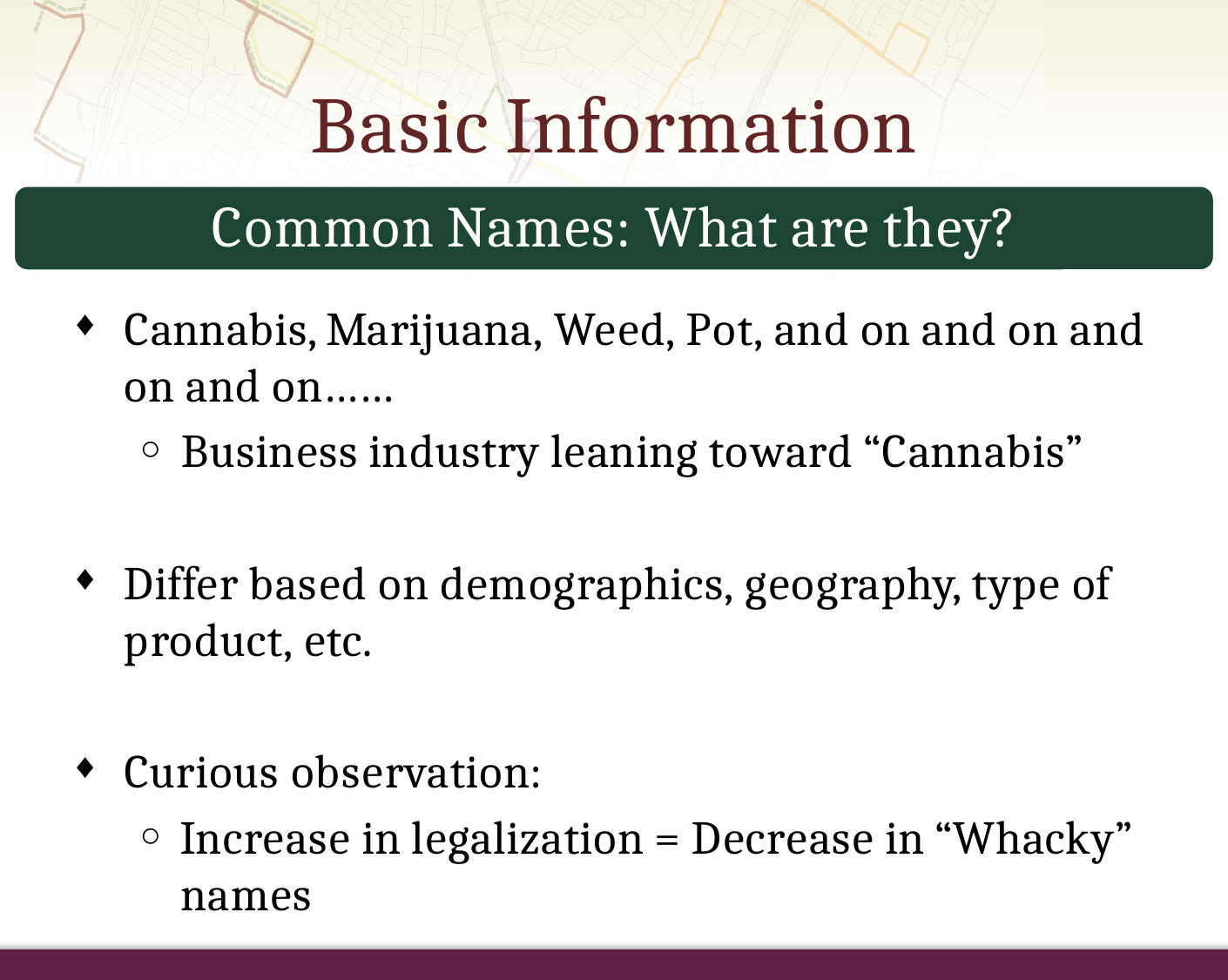

# Basic Information

Common Names: What are they?
Cannabis, Marijuana, Weed, Pot, and on and on and on and on……
Business industry leaning toward “Cannabis”

Differ based on demographics, geography, type of product, etc.

Curious observation:
Increase in legalization = Decrease in “Whacky” names

This Photo by Unknown Author is licensed under CC BY-SA